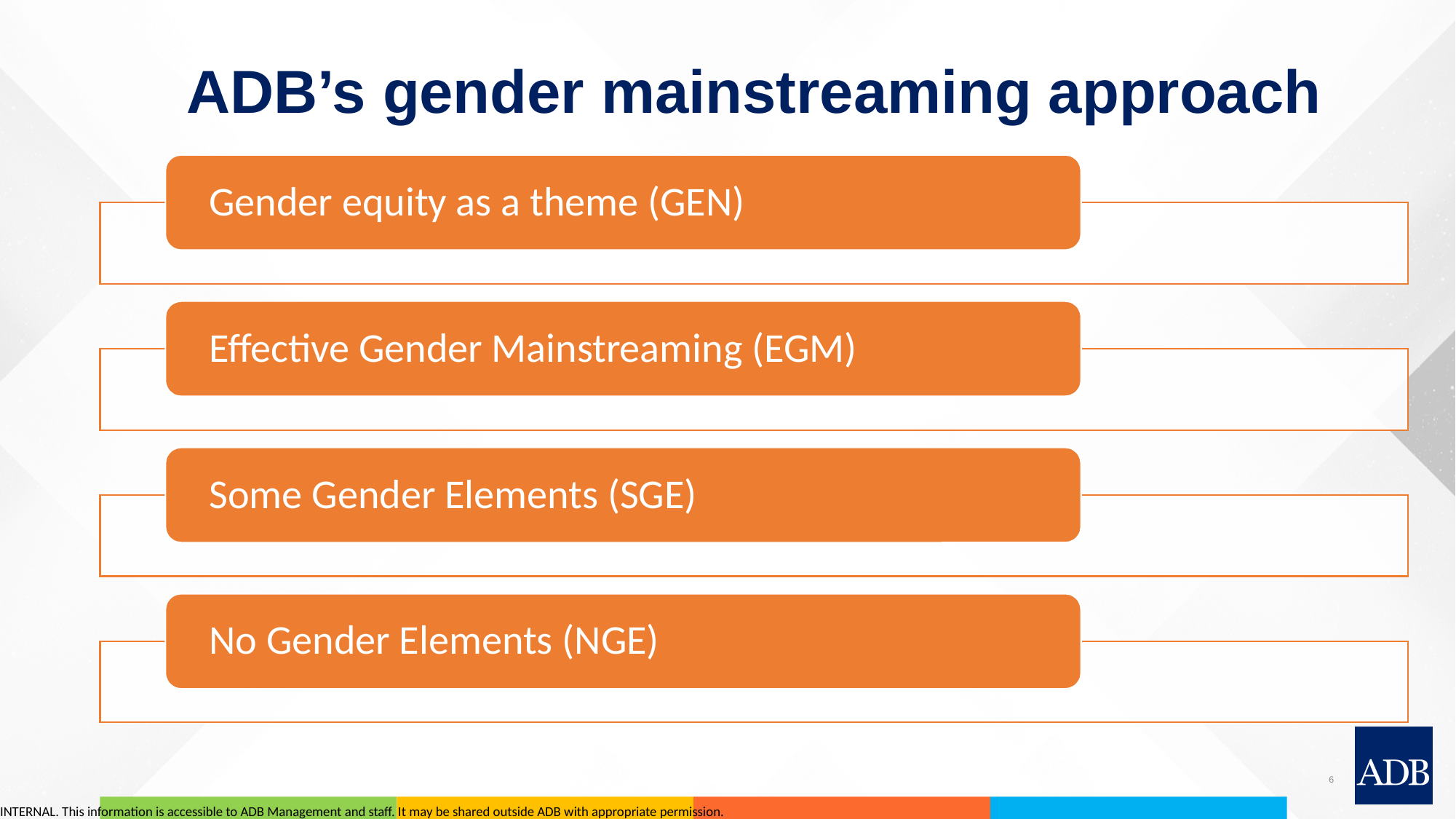

# ADB’s gender mainstreaming approach
Gender equity as a theme (GEN)
Effective Gender Mainstreaming (EGM)
Some Gender Elements (SGE)
No Gender Elements (NGE)
6